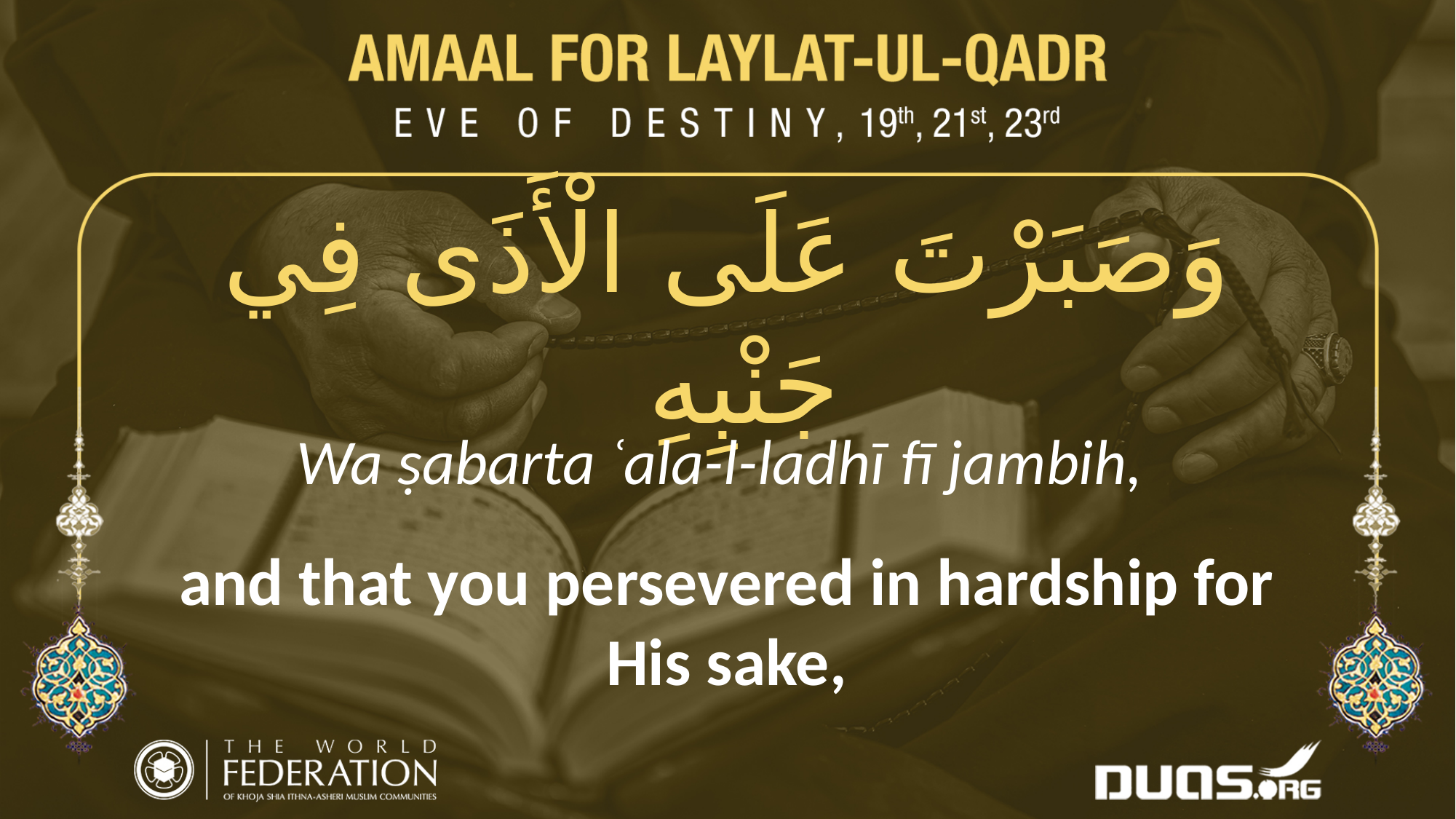

وَصَبَرْتَ عَلَى الْأَذَى فِي جَنْبِهِ
Wa ṣabarta ʿala-l-ladhī fī jambih,
and that you persevered in hardship for His sake,